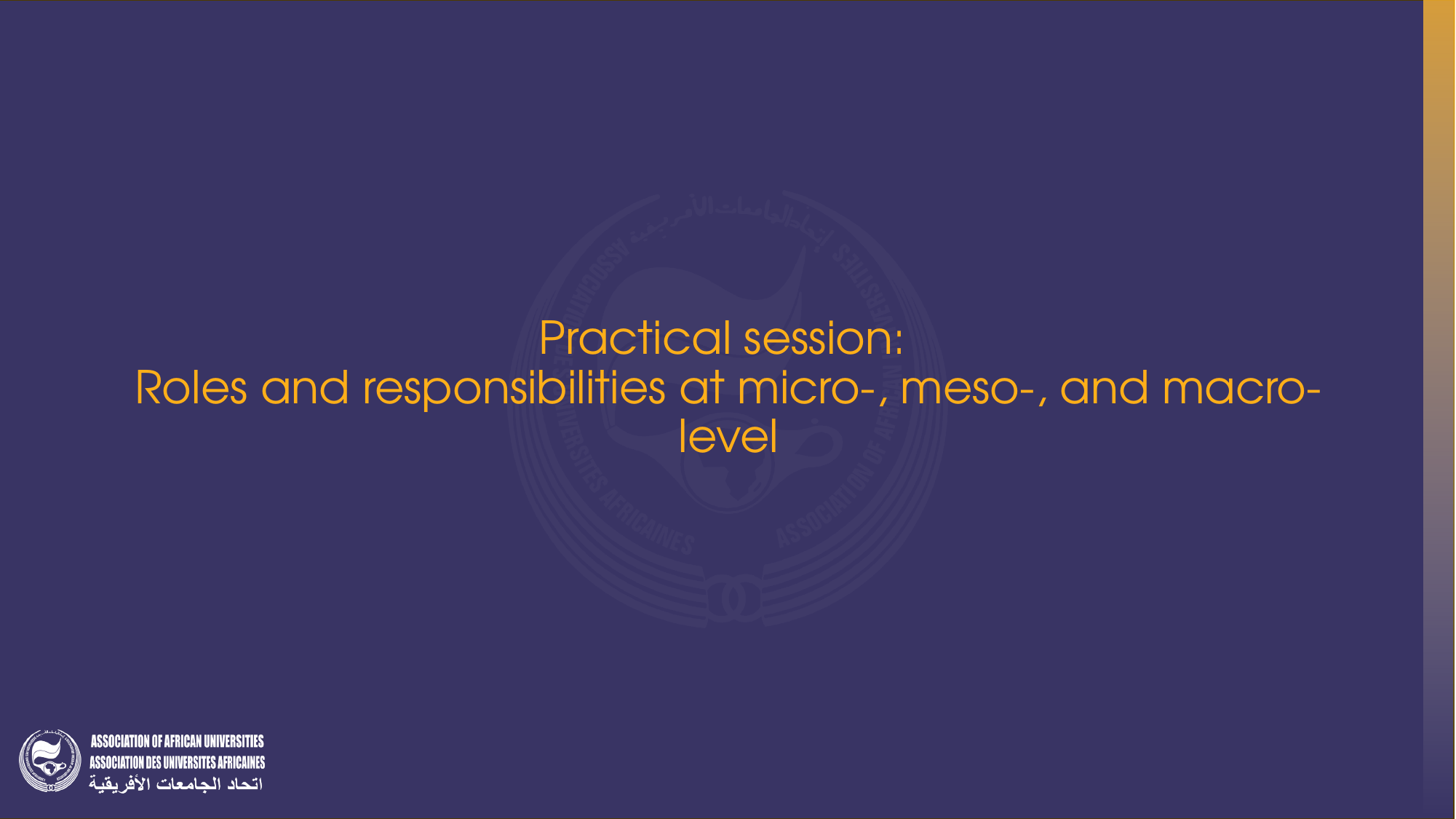

# Practical session: Roles and responsibilities at micro-, meso-, and macro-level